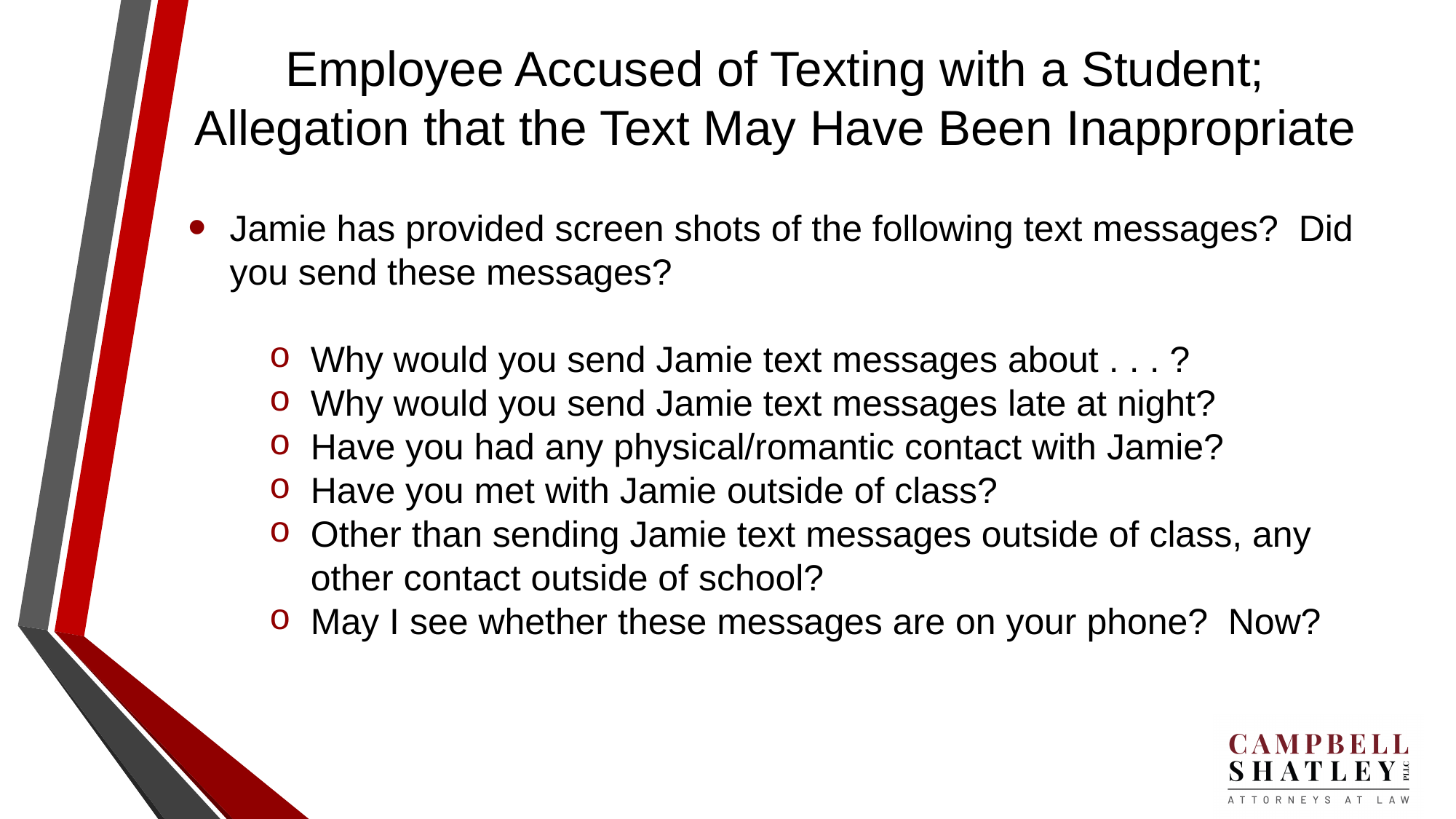

# Employee Accused of Texting with a Student; Allegation that the Text May Have Been Inappropriate
Jamie has provided screen shots of the following text messages?  Did you send these messages?

Why would you send Jamie text messages about . . . ?
Why would you send Jamie text messages late at night?
Have you had any physical/romantic contact with Jamie?
Have you met with Jamie outside of class?
Other than sending Jamie text messages outside of class, any other contact outside of school?
May I see whether these messages are on your phone?  Now?